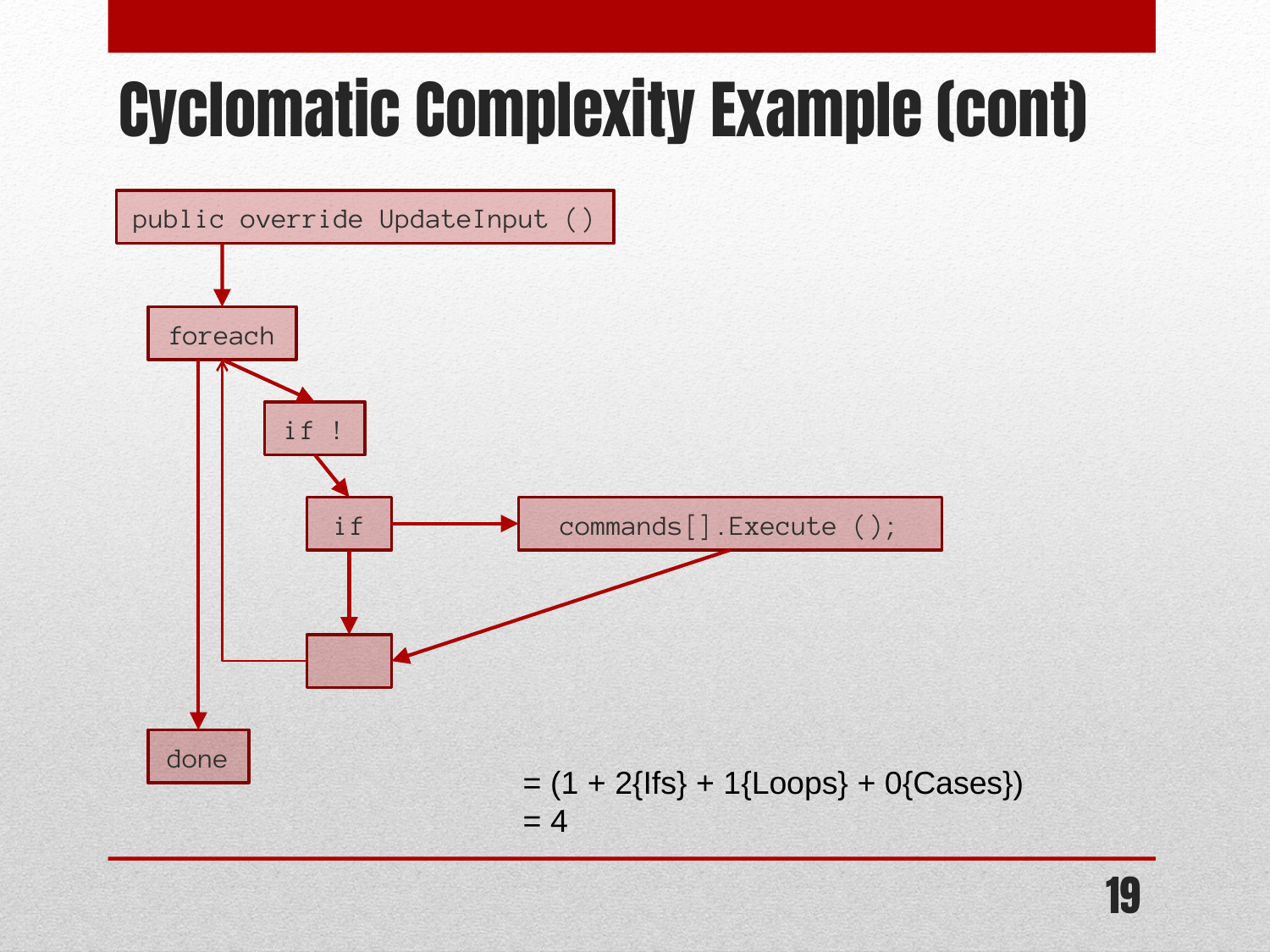

# Cyclomatic Complexity Example (cont)
public override UpdateInput ()
foreach
if !
if
commands[].Execute ();

done
= (1 + 2{Ifs} + 1{Loops} + 0{Cases})
= 4
19